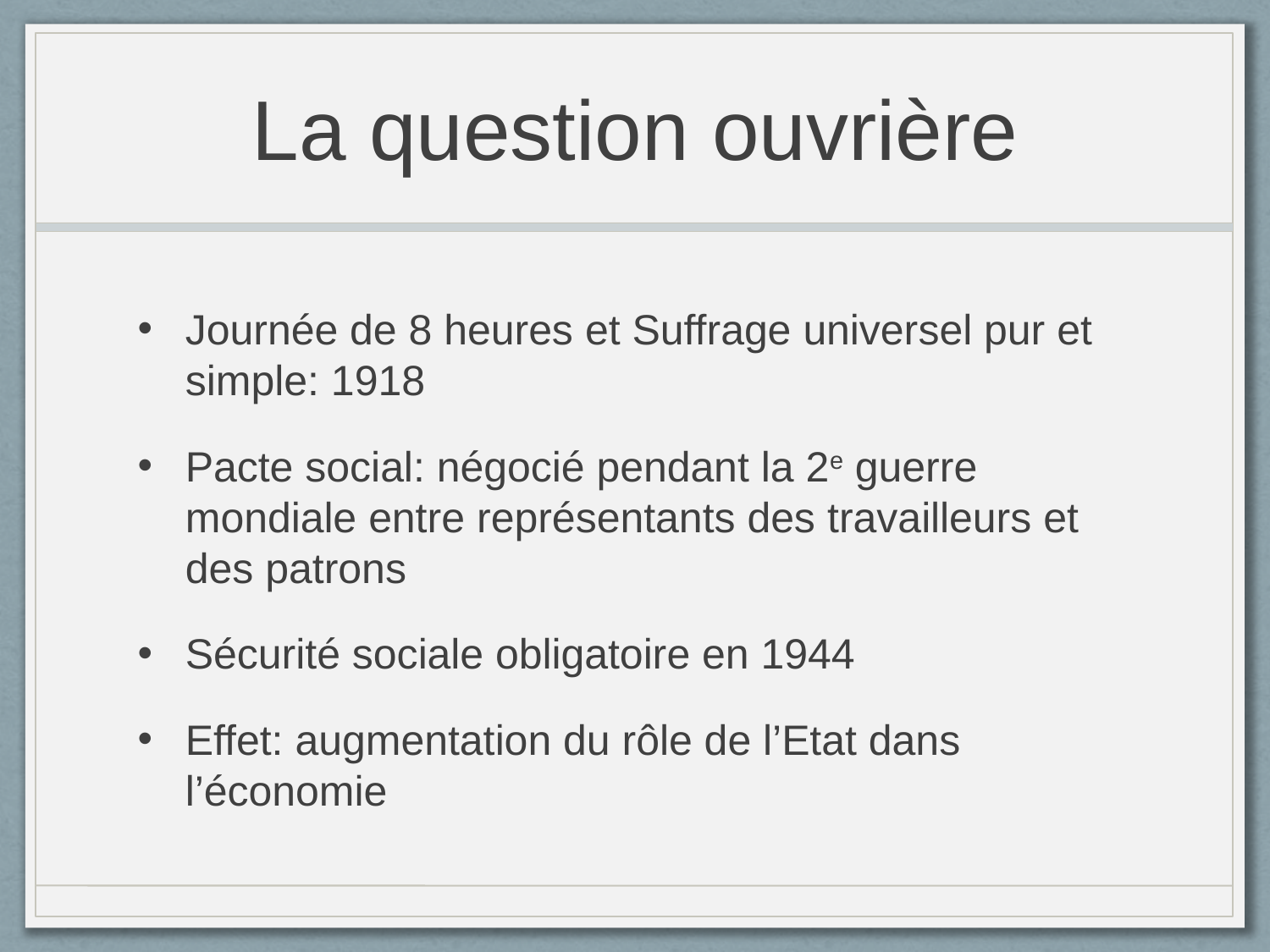

# La question ouvrière
Journée de 8 heures et Suffrage universel pur et simple: 1918
Pacte social: négocié pendant la 2e guerre mondiale entre représentants des travailleurs et des patrons
Sécurité sociale obligatoire en 1944
Effet: augmentation du rôle de l’Etat dans l’économie